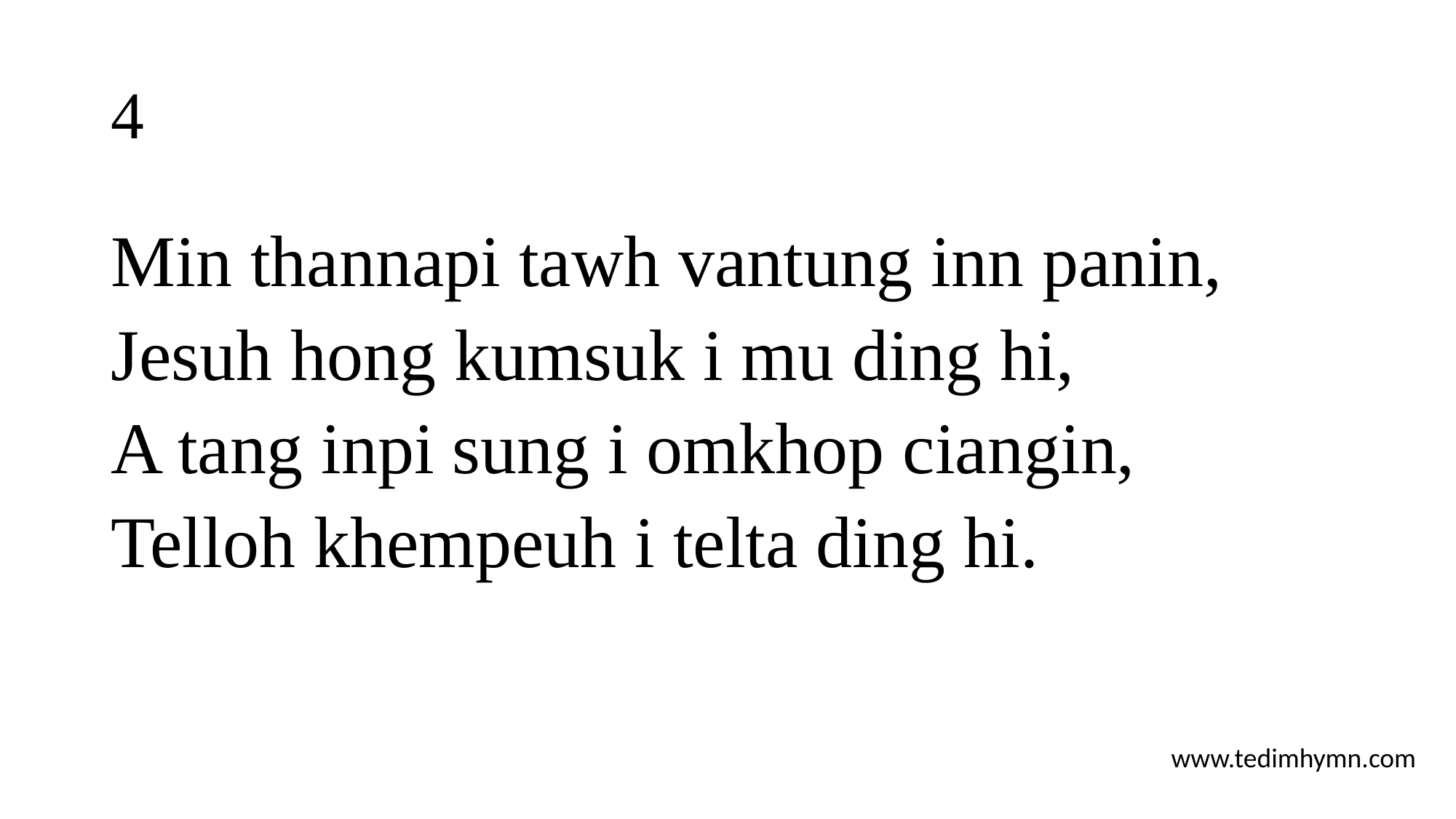

# 4
Min thannapi tawh vantung inn panin,
Jesuh hong kumsuk i mu ding hi,
A tang inpi sung i omkhop ciangin,
Telloh khempeuh i telta ding hi.

www.tedimhymn.com